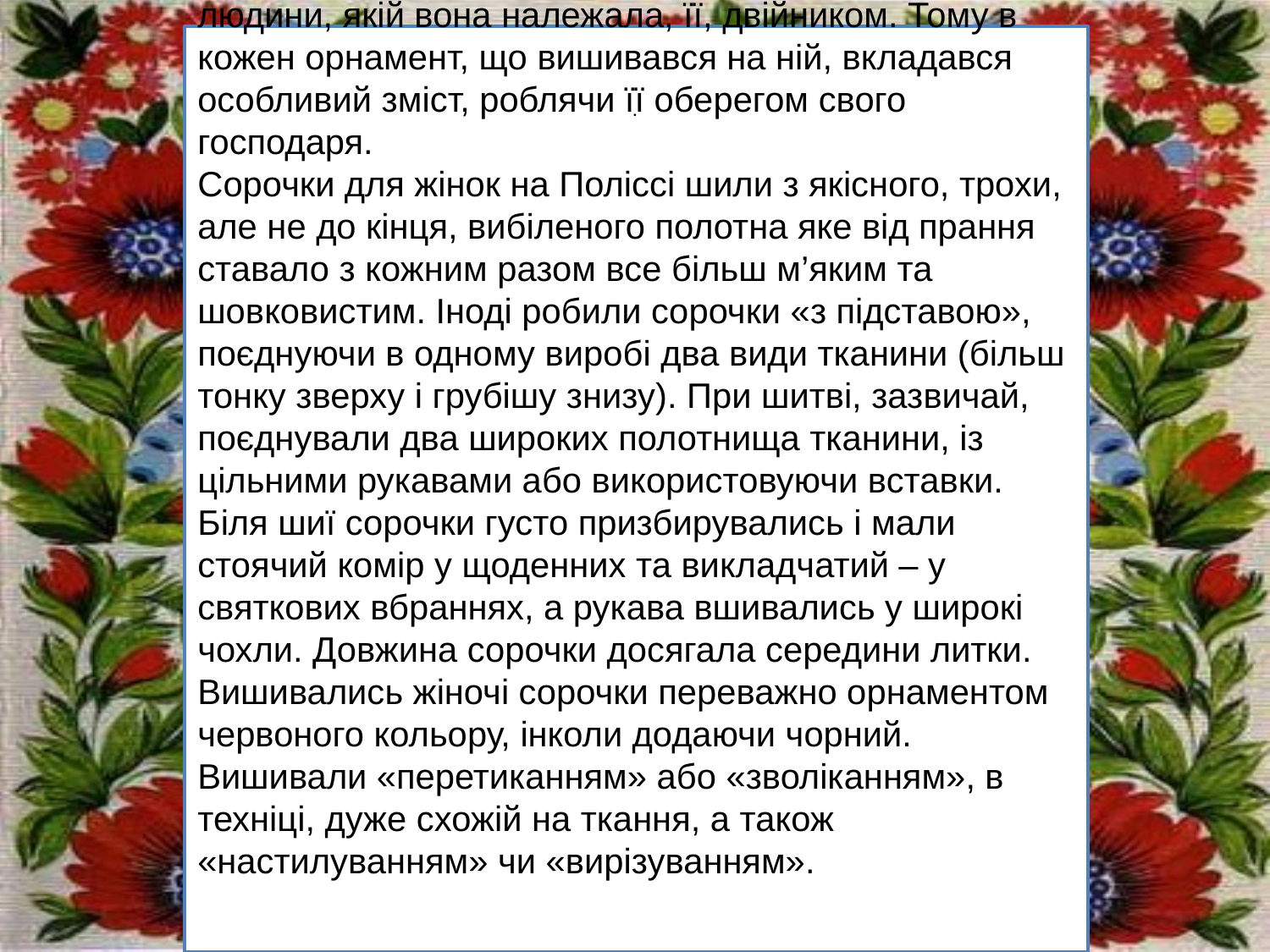

Здавна в народі сорочка вважалась символом душі людини, якій вона належала, її, двійником. Тому в кожен орнамент, що вишивався на ній, вкладався особливий зміст, роблячи її оберегом свого господаря.
Сорочки для жінок на Поліссі шили з якісного, трохи, але не до кінця, вибіленого полотна яке від прання ставало з кожним разом все більш м’яким та шовковистим. Іноді робили сорочки «з підставою», поєднуючи в одному виробі два види тканини (більш тонку зверху і грубішу знизу). При шитві, зазвичай, поєднували два широких полотнища тканини, із цільними рукавами або використовуючи вставки. Біля шиї сорочки густо призбирувались і мали стоячий комір у щоденних та викладчатий – у святкових вбраннях, а рукава вшивались у широкі чохли. Довжина сорочки досягала середини литки.
Вишивались жіночі сорочки переважно орнаментом червоного кольору, інколи додаючи чорний. Вишивали «перетиканням» або «зволіканням», в техніці, дуже схожій на ткання, а також «настилуванням» чи «вирізуванням».

# Заголовок
.
підзаголовок